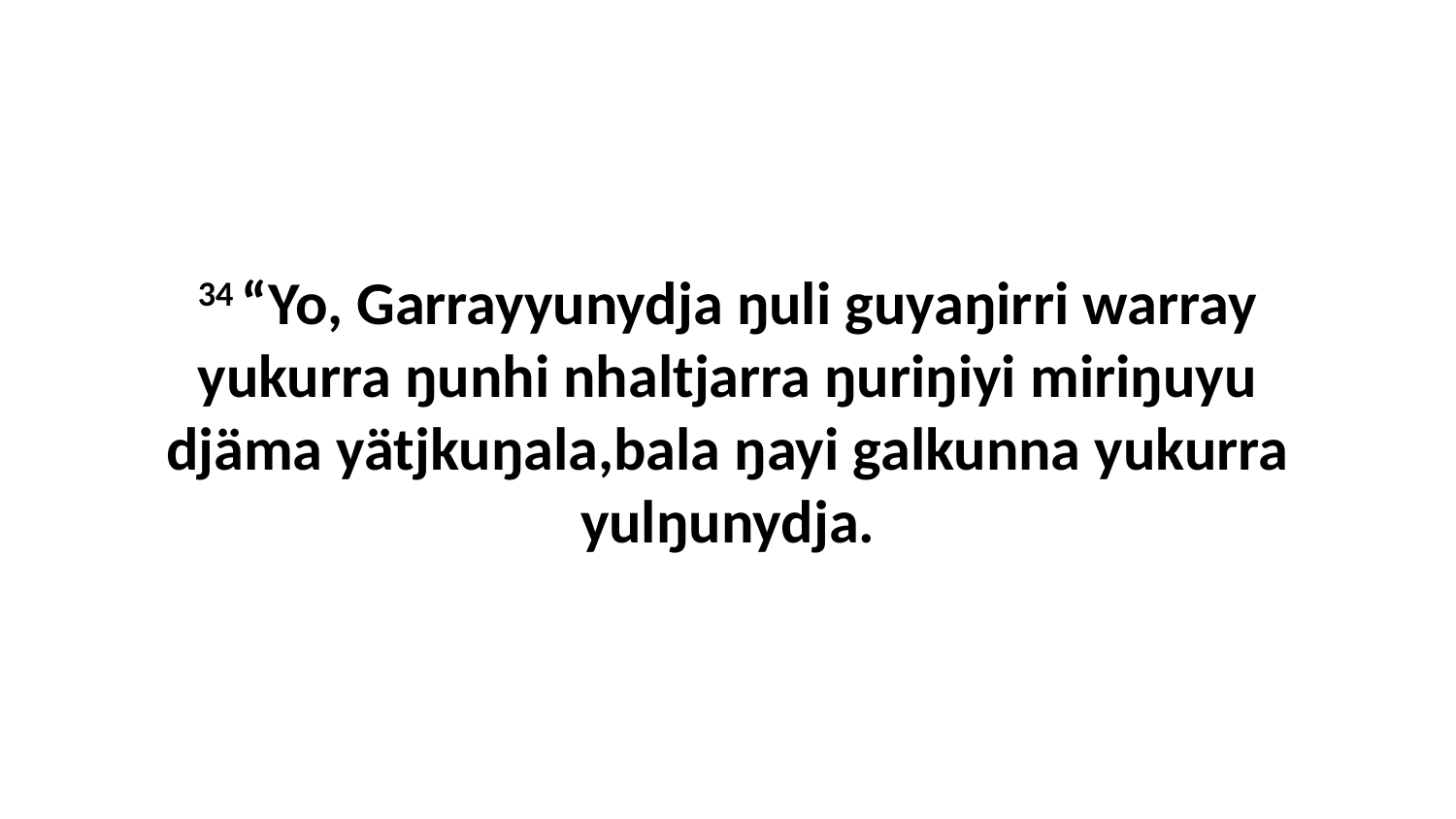

34 “Yo, Garrayyunydja ŋuli guyaŋirri warray yukurra ŋunhi nhaltjarra ŋuriŋiyi miriŋuyu djäma yätjkuŋala,bala ŋayi galkunna yukurra yulŋunydja.